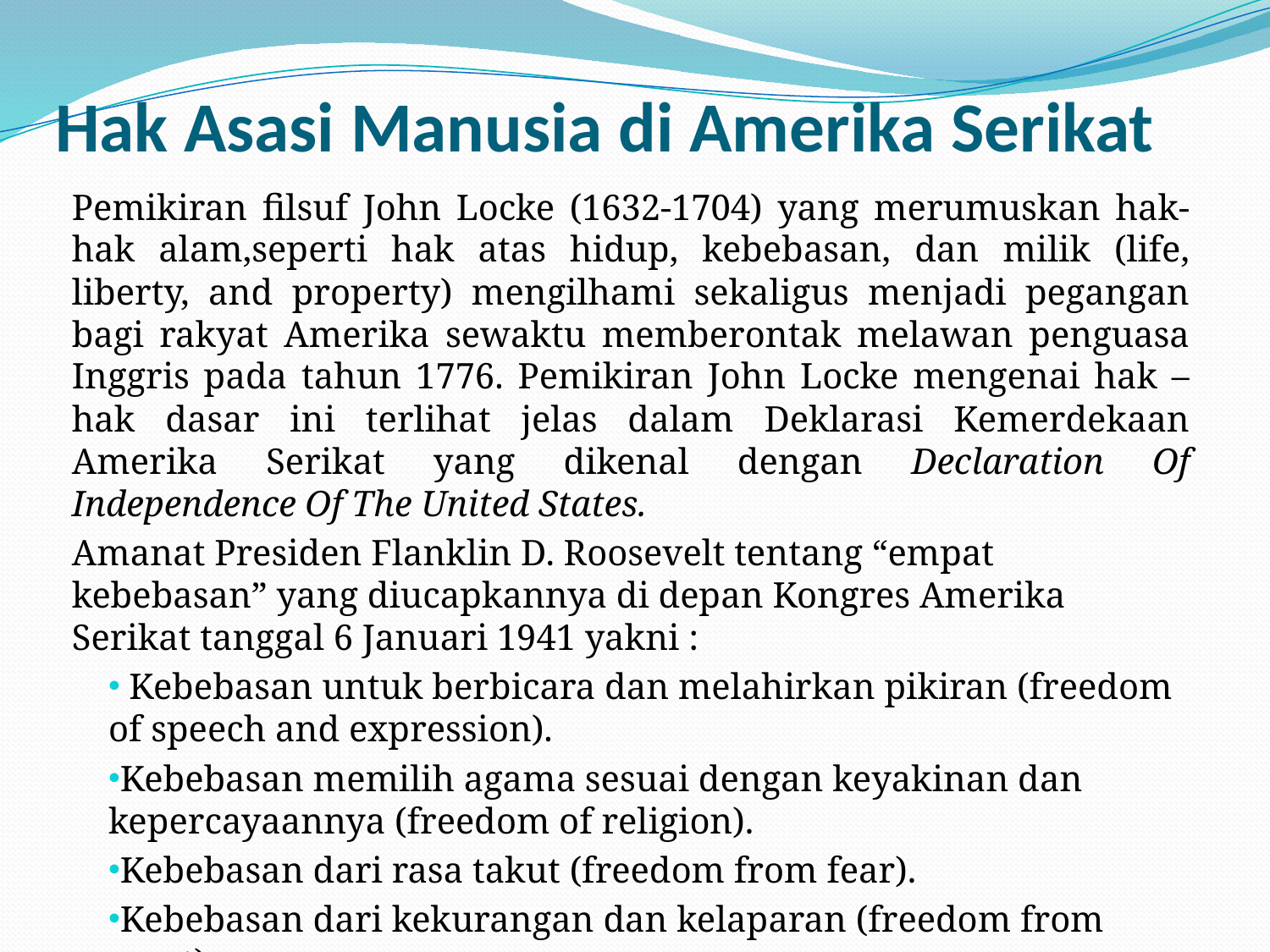

# Hak Asasi Manusia di Amerika Serikat
Pemikiran filsuf John Locke (1632-1704) yang merumuskan hak-hak alam,seperti hak atas hidup, kebebasan, dan milik (life, liberty, and property) mengilhami sekaligus menjadi pegangan bagi rakyat Amerika sewaktu memberontak melawan penguasa Inggris pada tahun 1776. Pemikiran John Locke mengenai hak – hak dasar ini terlihat jelas dalam Deklarasi Kemerdekaan Amerika Serikat yang dikenal dengan Declaration Of Independence Of The United States.
Amanat Presiden Flanklin D. Roosevelt tentang “empat kebebasan” yang diucapkannya di depan Kongres Amerika Serikat tanggal 6 Januari 1941 yakni :
 Kebebasan untuk berbicara dan melahirkan pikiran (freedom of speech and expression).
Kebebasan memilih agama sesuai dengan keyakinan dan kepercayaannya (freedom of religion).
Kebebasan dari rasa takut (freedom from fear).
Kebebasan dari kekurangan dan kelaparan (freedom from want).